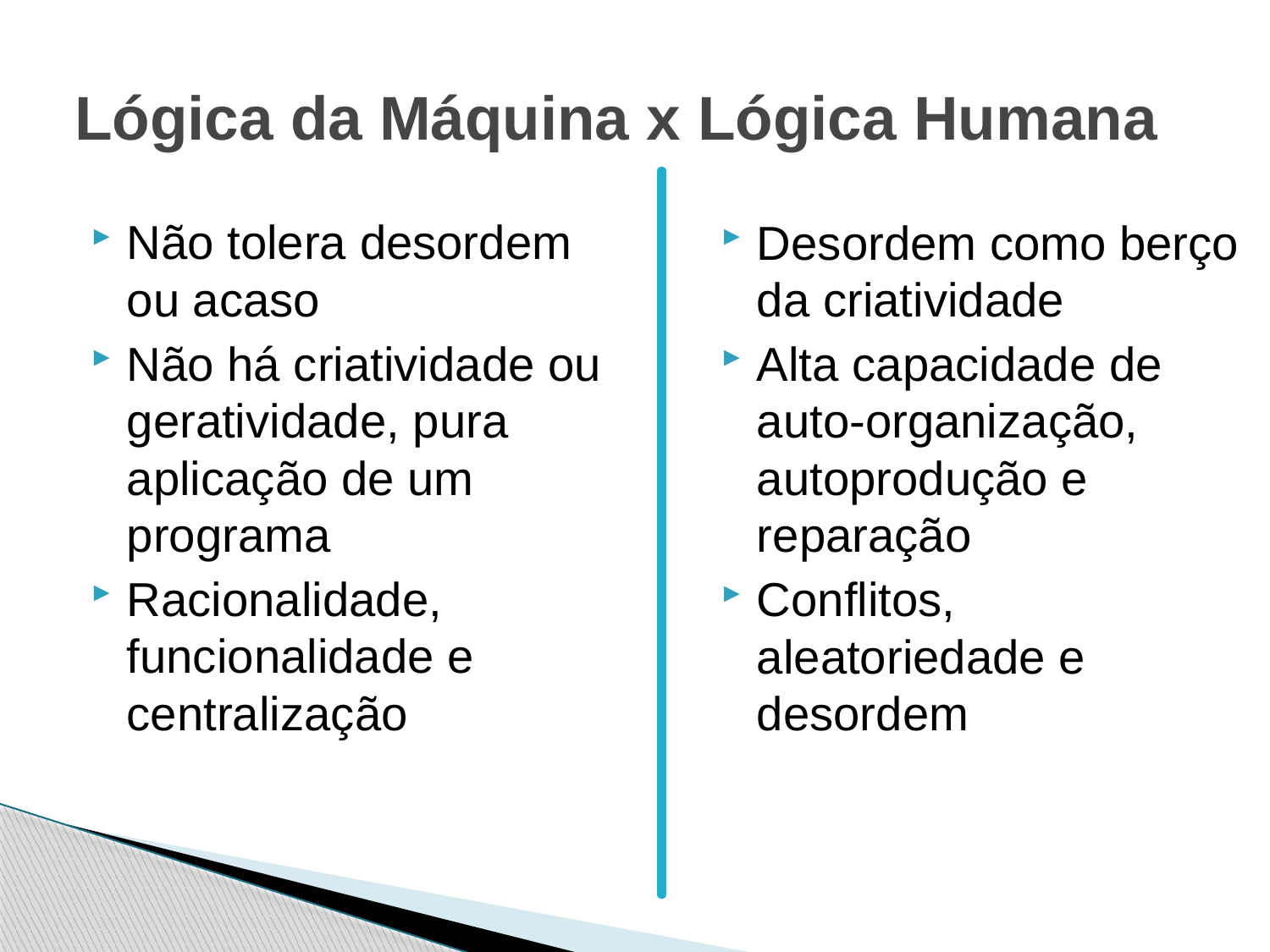

# Lógica da Máquina x Lógica Humana
Não tolera desordem ou acaso
Não há criatividade ou geratividade, pura aplicação de um programa
Racionalidade, funcionalidade e centralização
Desordem como berço da criatividade
Alta capacidade de auto-organização, autoprodução e reparação
Conflitos, aleatoriedade e desordem